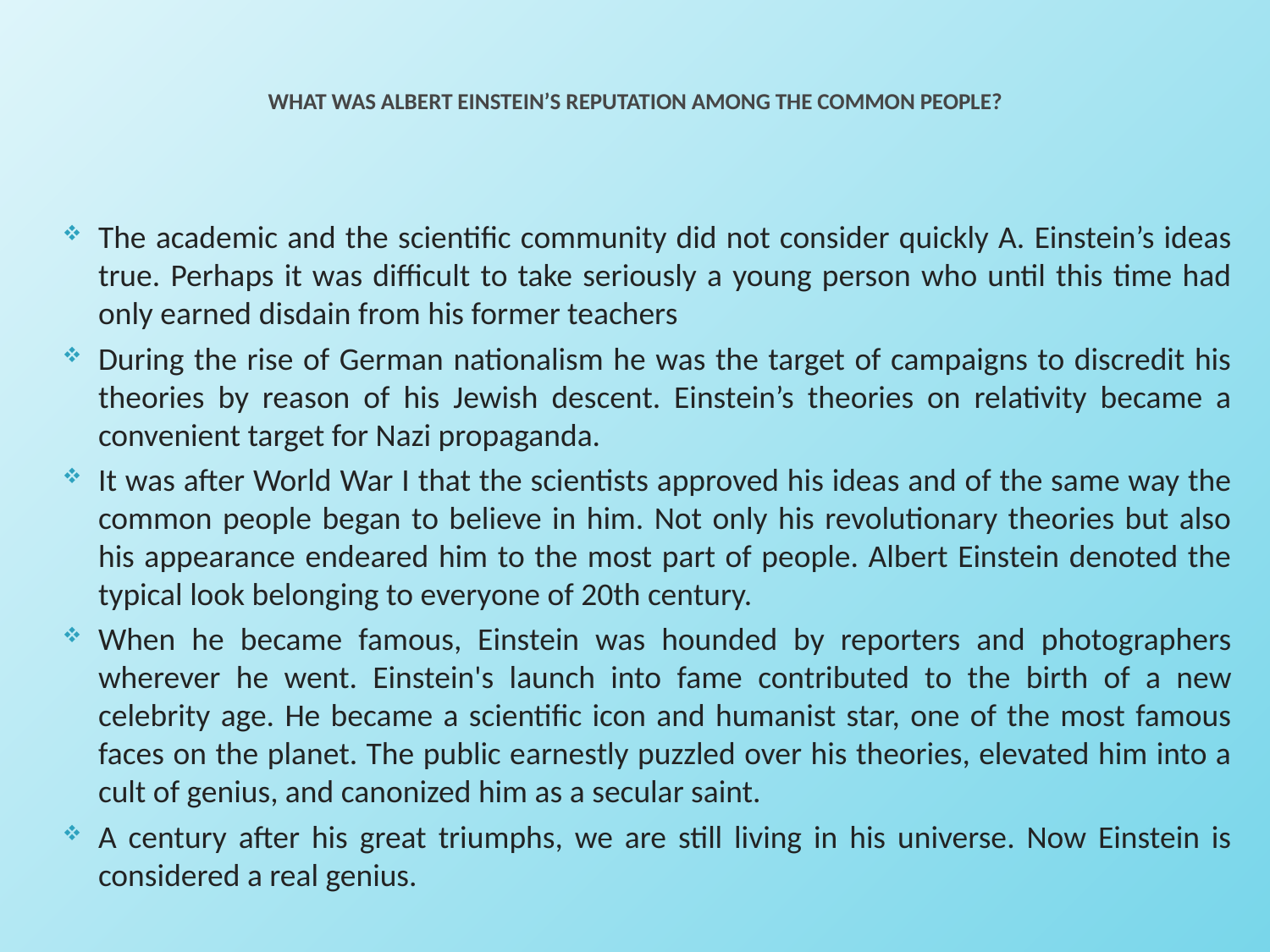

# WHAT WAS ALBERT EINSTEIN’S REPUTATION AMONG THE COMMON PEOPLE?

The academic and the scientific community did not consider quickly A. Einstein’s ideas true. Perhaps it was difficult to take seriously a young person who until this time had only earned disdain from his former teachers
During the rise of German nationalism he was the target of campaigns to discredit his theories by reason of his Jewish descent. Einstein’s theories on relativity became a convenient target for Nazi propaganda.
It was after World War I that the scientists approved his ideas and of the same way the common people began to believe in him. Not only his revolutionary theories but also his appearance endeared him to the most part of people. Albert Einstein denoted the typical look belonging to everyone of 20th century.
When he became famous, Einstein was hounded by reporters and photographers wherever he went. Einstein's launch into fame contributed to the birth of a new celebrity age. He became a scientific icon and humanist star, one of the most famous faces on the planet. The public earnestly puzzled over his theories, elevated him into a cult of genius, and canonized him as a secular saint.
A century after his great triumphs, we are still living in his universe. Now Einstein is considered a real genius.